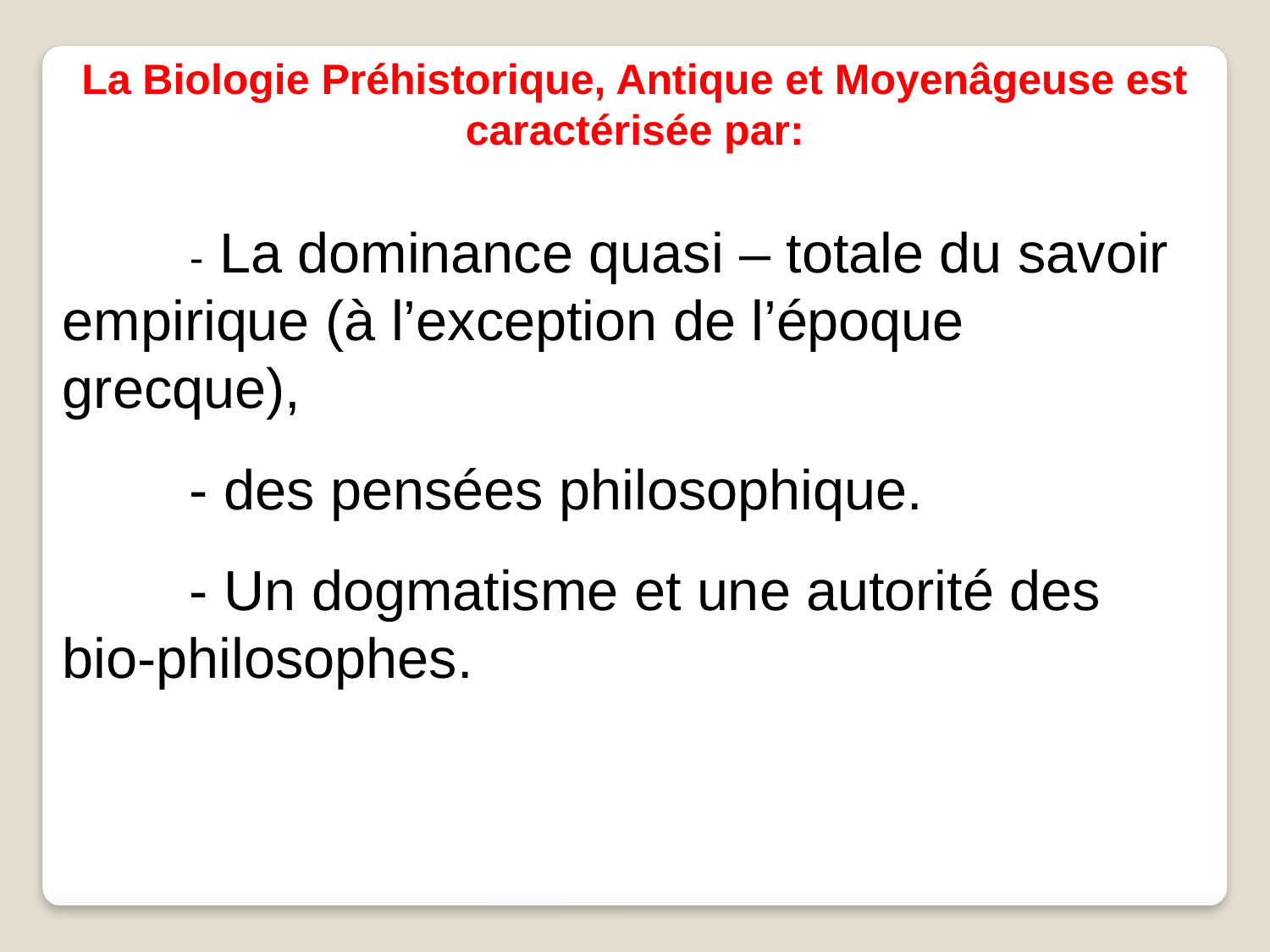

La Biologie Préhistorique, Antique et Moyenâgeuse est caractérisée par:
	- La dominance quasi – totale du savoir empirique (à l’exception de l’époque grecque),

 	- des pensées philosophique.

	- Un dogmatisme et une autorité des bio-philosophes.